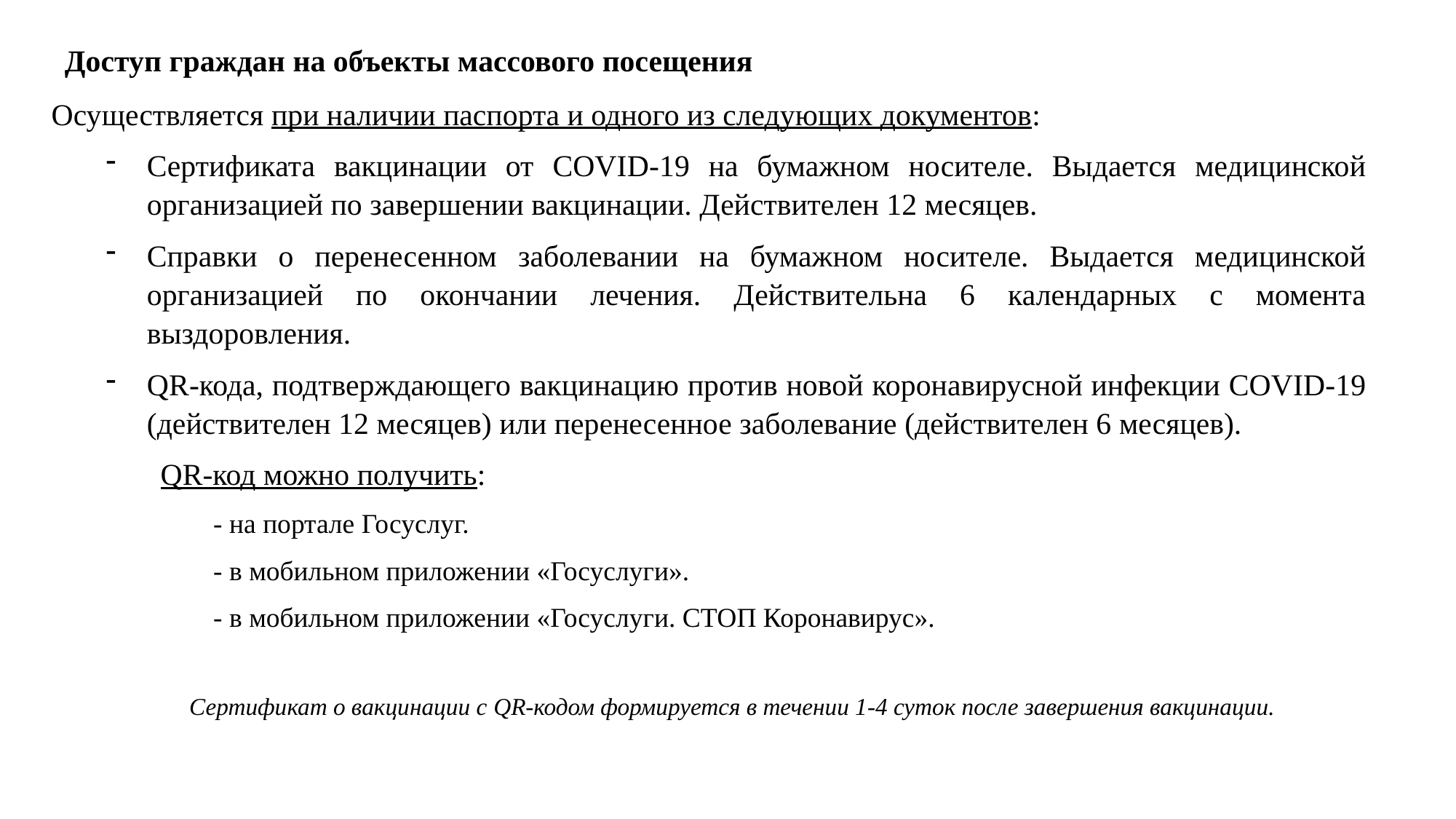

Доступ граждан на объекты массового посещения
Осуществляется при наличии паспорта и одного из следующих документов:
Сертификата вакцинации от COVID-19 на бумажном носителе. Выдается медицинской организацией по завершении вакцинации. Действителен 12 месяцев.
Справки о перенесенном заболевании на бумажном носителе. Выдается медицинской организацией по окончании лечения. Действительна 6 календарных с момента выздоровления.
QR-кода, подтверждающего вакцинацию против новой коронавирусной инфекции COVID-19 (действителен 12 месяцев) или перенесенное заболевание (действителен 6 месяцев).
QR-код можно получить:
- на портале Госуслуг.
- в мобильном приложении «Госуслуги».
- в мобильном приложении «Госуслуги. СТОП Коронавирус».

Сертификат о вакцинации с QR-кодом формируется в течении 1-4 суток после завершения вакцинации.